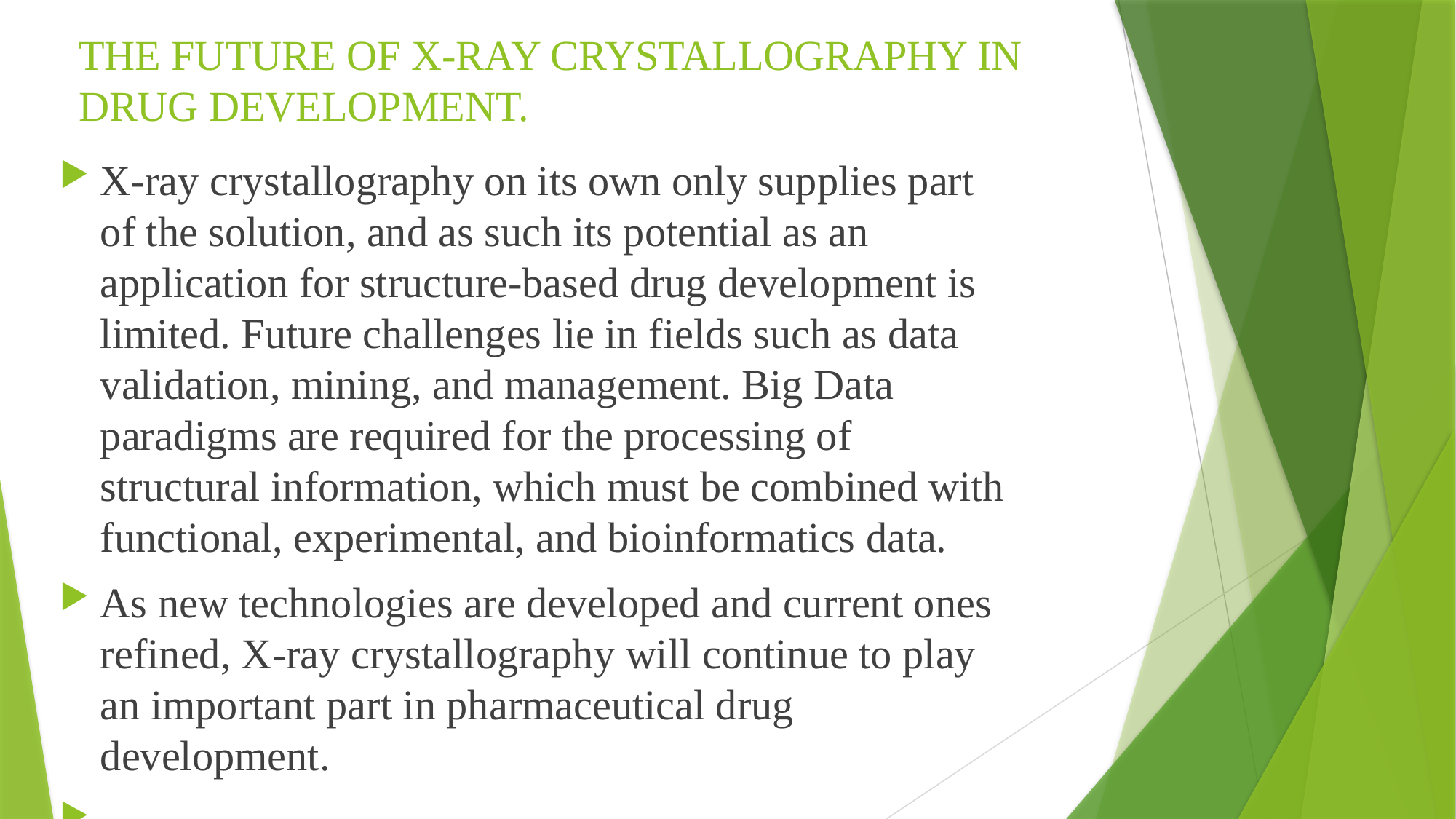

# THE FUTURE OF X-RAY CRYSTALLOGRAPHY IN DRUG DEVELOPMENT.
X-ray crystallography on its own only supplies part of the solution, and as such its potential as an application for structure-based drug development is limited. Future challenges lie in fields such as data validation, mining, and management. Big Data paradigms are required for the processing of structural information, which must be combined with functional, experimental, and bioinformatics data.
As new technologies are developed and current ones refined, X-ray crystallography will continue to play an important part in pharmaceutical drug development.